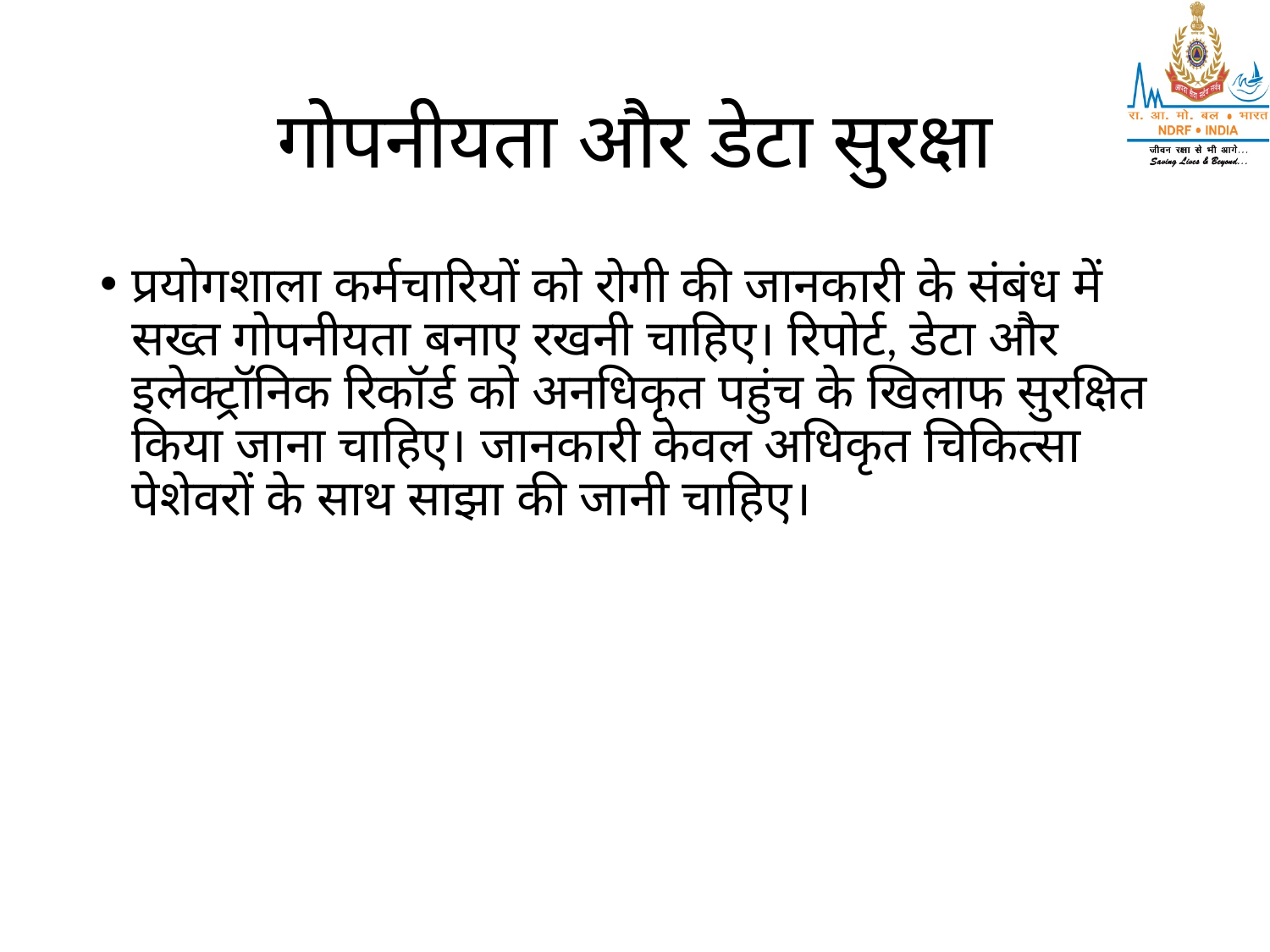

# गोपनीयता और डेटा सुरक्षा
प्रयोगशाला कर्मचारियों को रोगी की जानकारी के संबंध में सख्त गोपनीयता बनाए रखनी चाहिए। रिपोर्ट, डेटा और इलेक्ट्रॉनिक रिकॉर्ड को अनधिकृत पहुंच के खिलाफ सुरक्षित किया जाना चाहिए। जानकारी केवल अधिकृत चिकित्सा पेशेवरों के साथ साझा की जानी चाहिए।